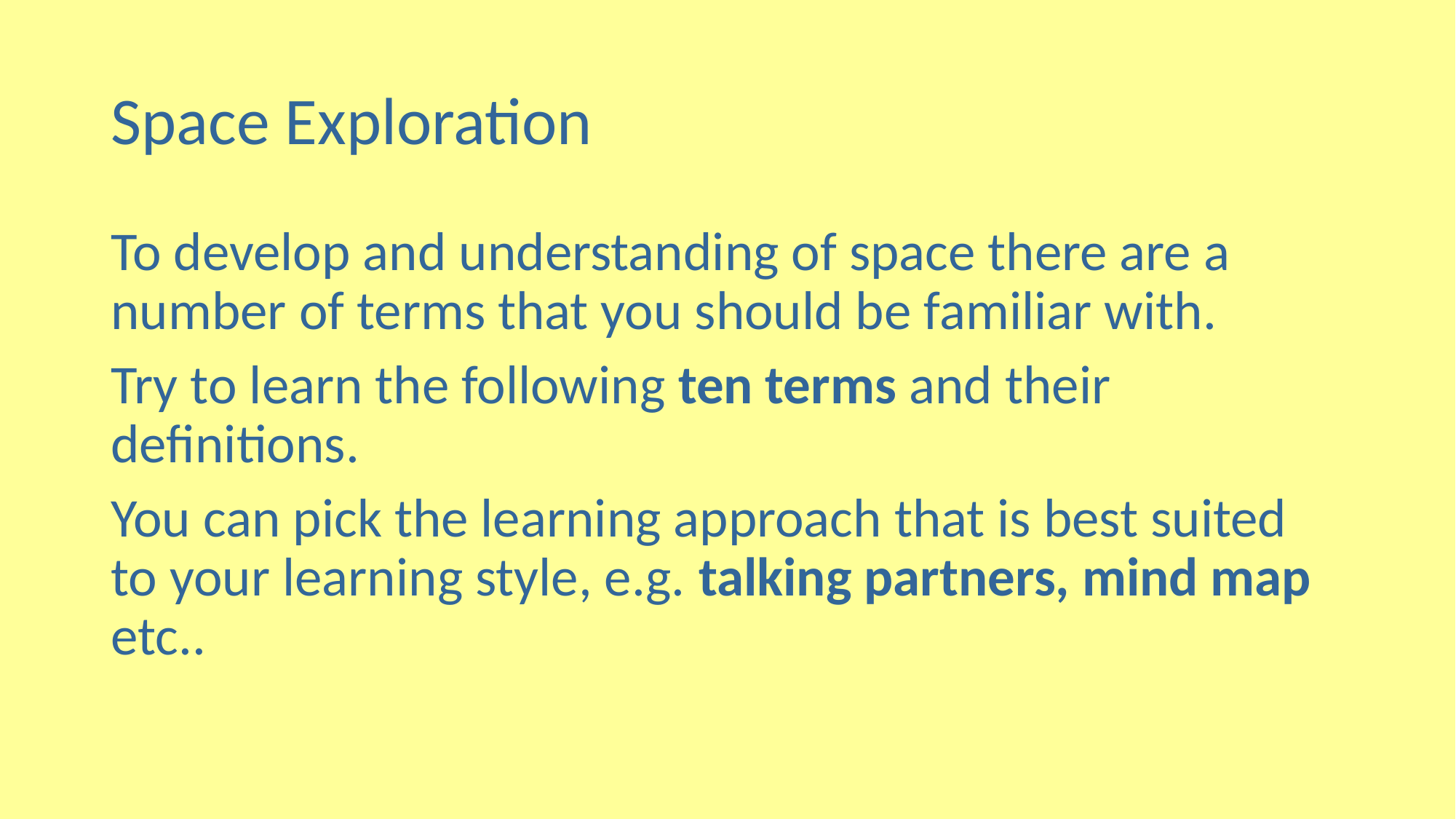

# Space Exploration
To develop and understanding of space there are a number of terms that you should be familiar with.
Try to learn the following ten terms and their definitions.
You can pick the learning approach that is best suited to your learning style, e.g. talking partners, mind map etc..